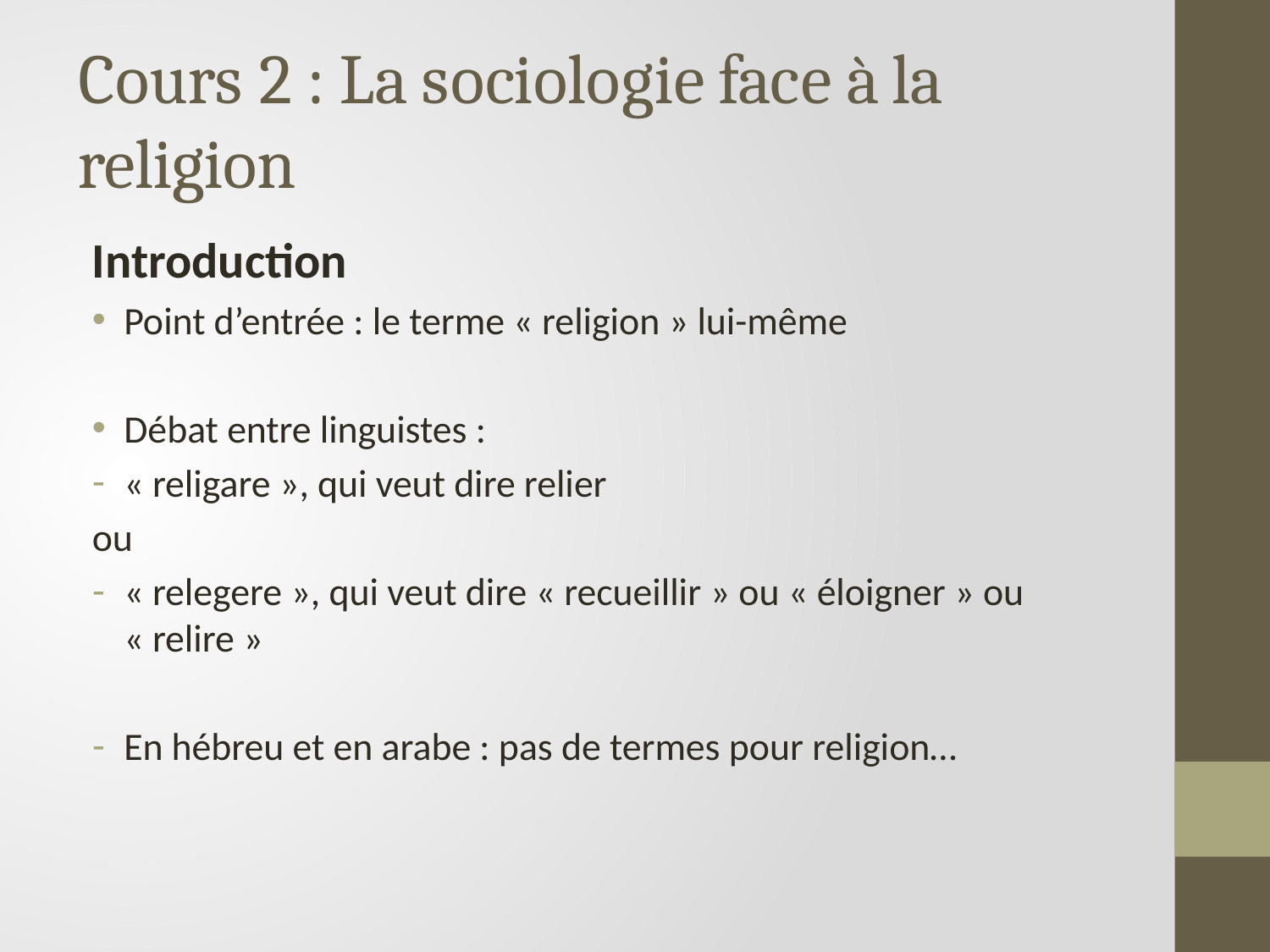

# Cours 2 : La sociologie face à la religion
Introduction
Point d’entrée : le terme « religion » lui-même

Débat entre linguistes :
« religare », qui veut dire relier
ou
« relegere », qui veut dire « recueillir » ou « éloigner » ou « relire »

En hébreu et en arabe : pas de termes pour religion…